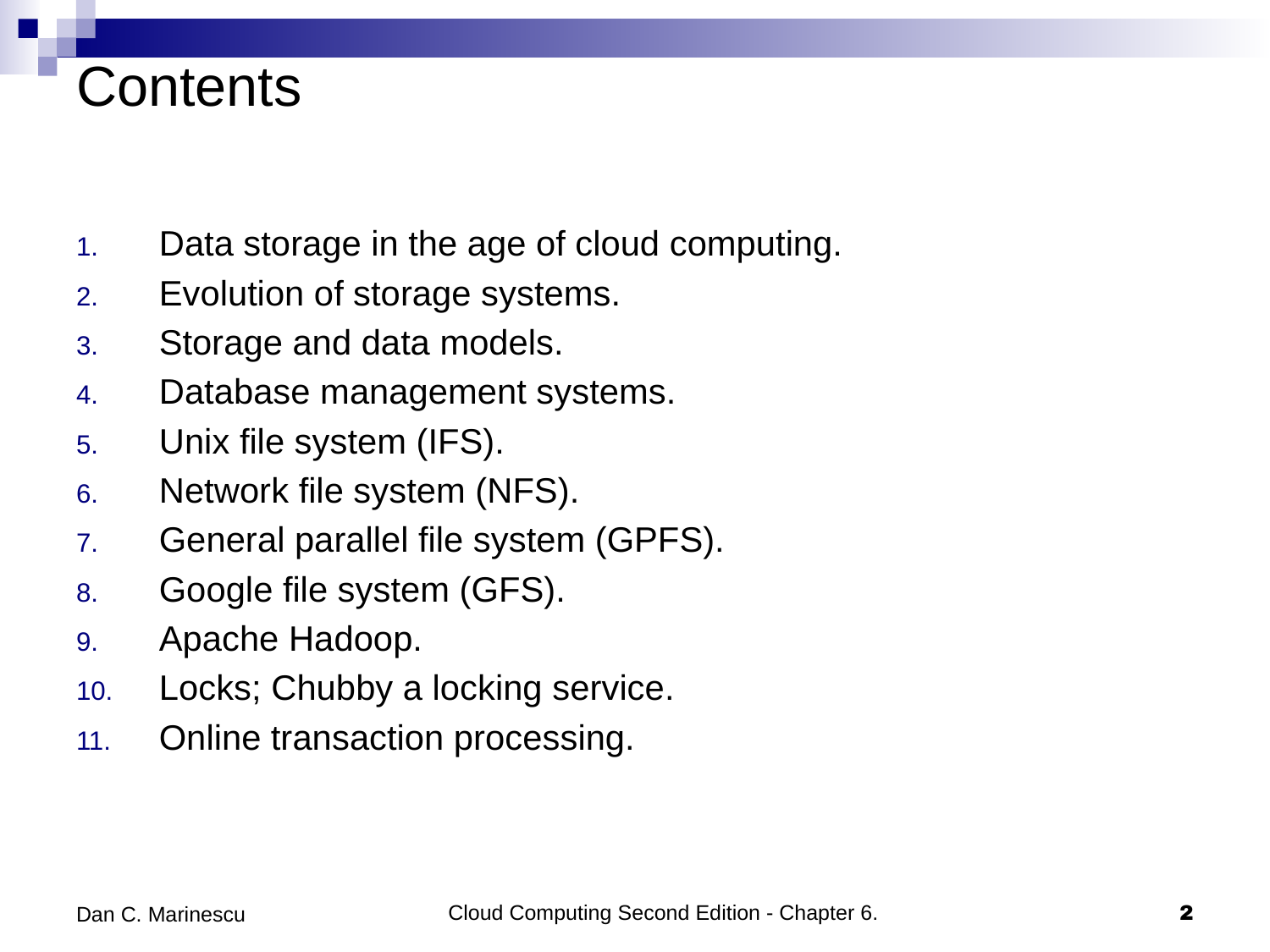

# Contents
  Data storage in the age of cloud computing.
  Evolution of storage systems.
  Storage and data models.
  Database management systems.
  Unix file system (IFS).
  Network file system (NFS).
  General parallel file system (GPFS).
  Google file system (GFS).
  Apache Hadoop.
  Locks; Chubby a locking service.
  Online transaction processing.

Dan C. Marinescu
Cloud Computing Second Edition - Chapter 6.
2